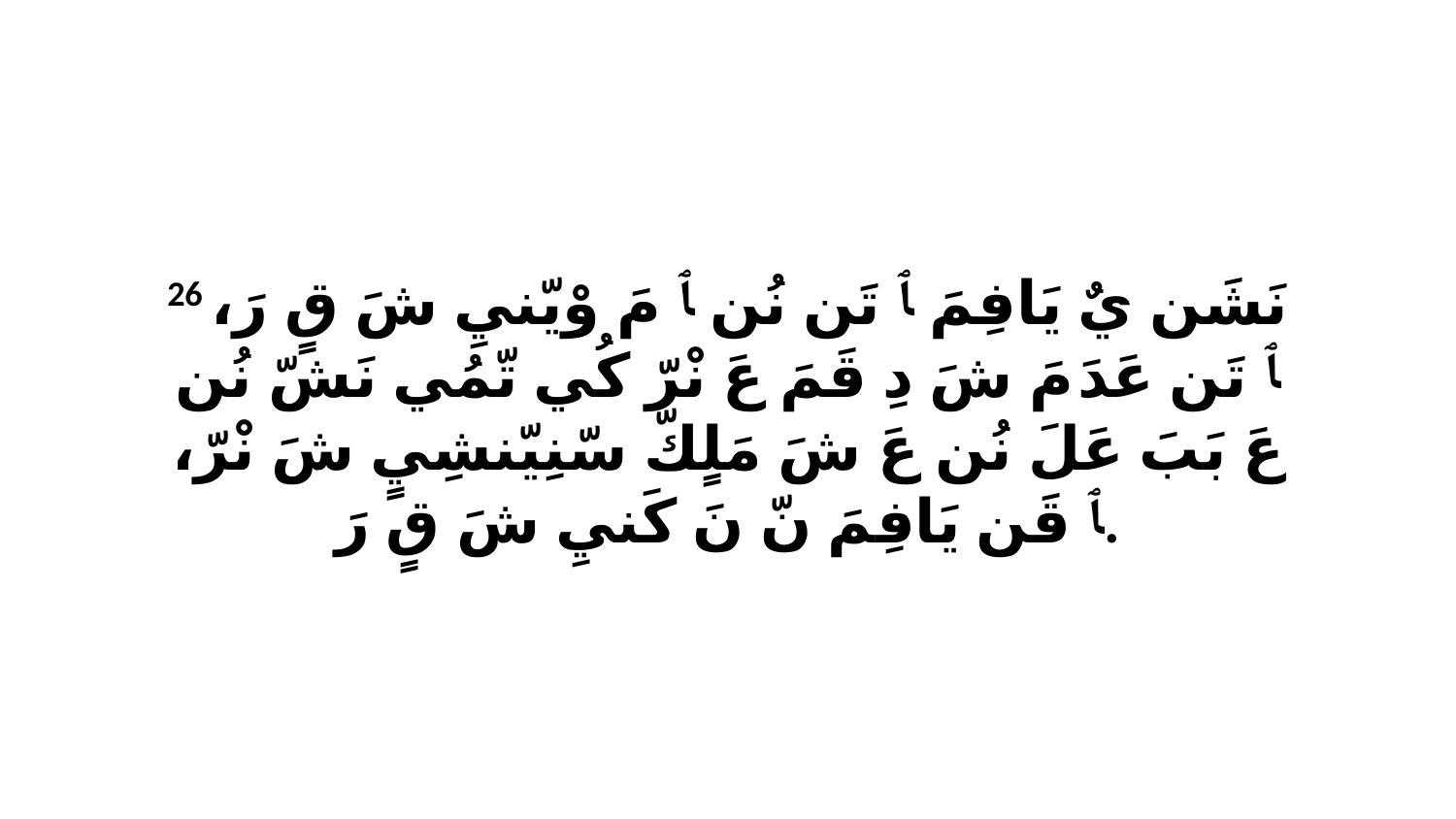

26 نَشَن يٌ يَافِمَ ﭑ تَن نُن ﭑ مَ وْيّنيِ شَ قٍ رَ، ﭑ تَن عَدَ مَ شَ دِ قَمَ عَ نْرّ كُي تّمُي نَشّ نُن عَ بَبَ عَلَ نُن عَ شَ مَلٍكّ سّنِيّنشِيٍ شَ نْرّ، ﭑ قَن يَافِمَ نّ نَ كَنيِ شَ قٍ رَ.